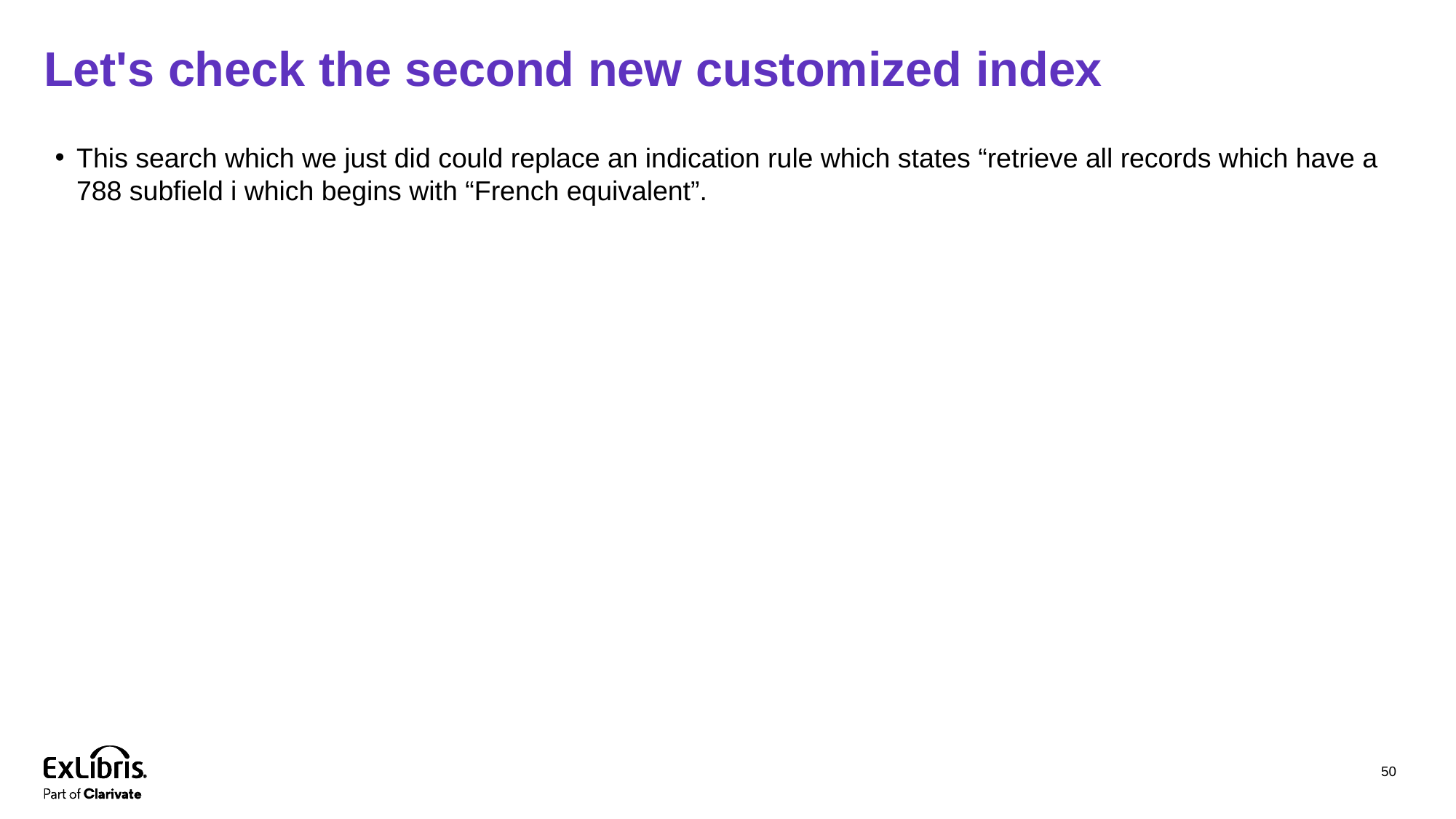

# Let's check the second new customized index
This search which we just did could replace an indication rule which states “retrieve all records which have a 788 subfield i which begins with “French equivalent”.

50